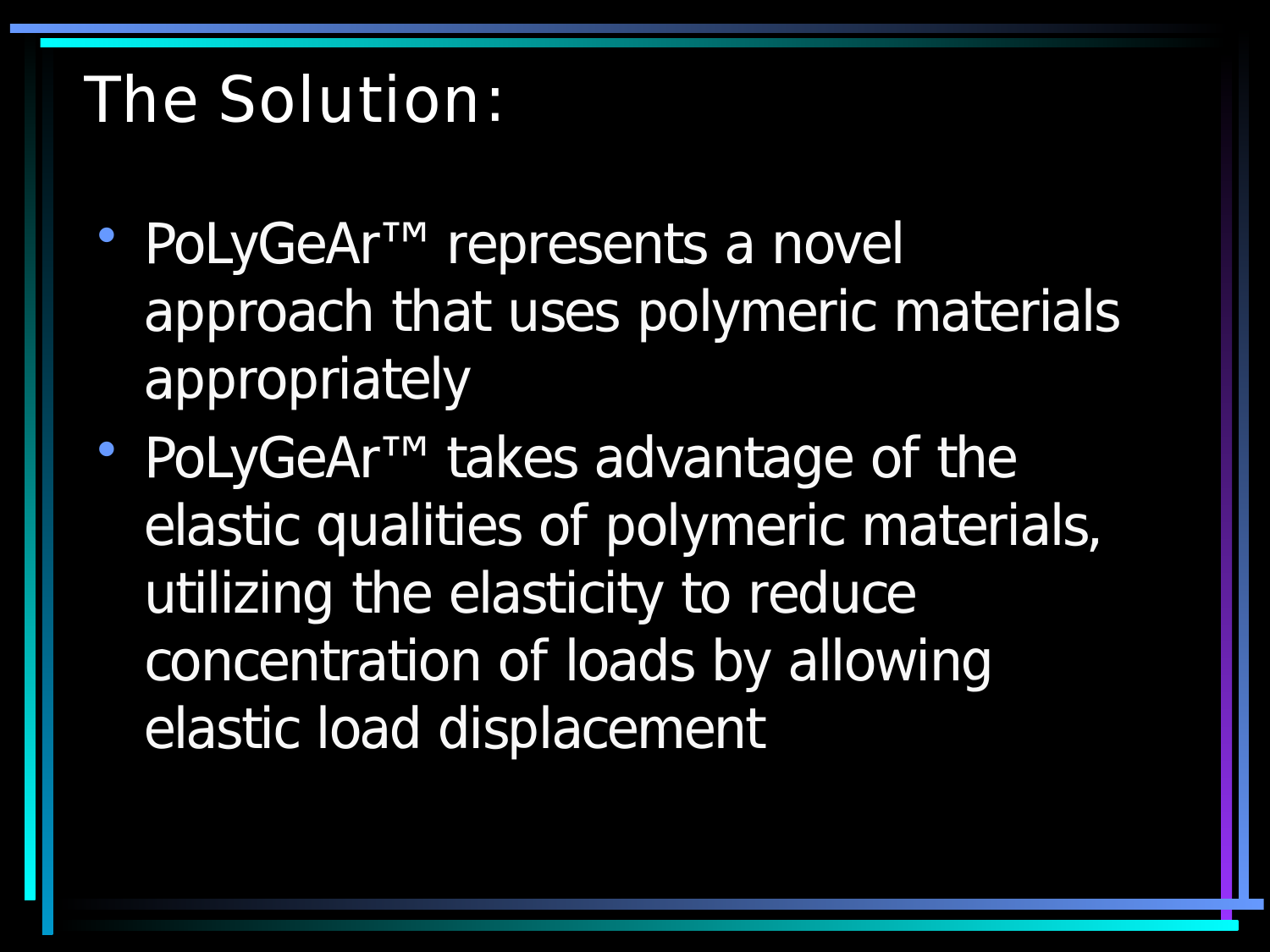

# The Solution:
PoLyGeAr™ represents a novel approach that uses polymeric materials appropriately
PoLyGeAr™ takes advantage of the elastic qualities of polymeric materials, utilizing the elasticity to reduce concentration of loads by allowing elastic load displacement